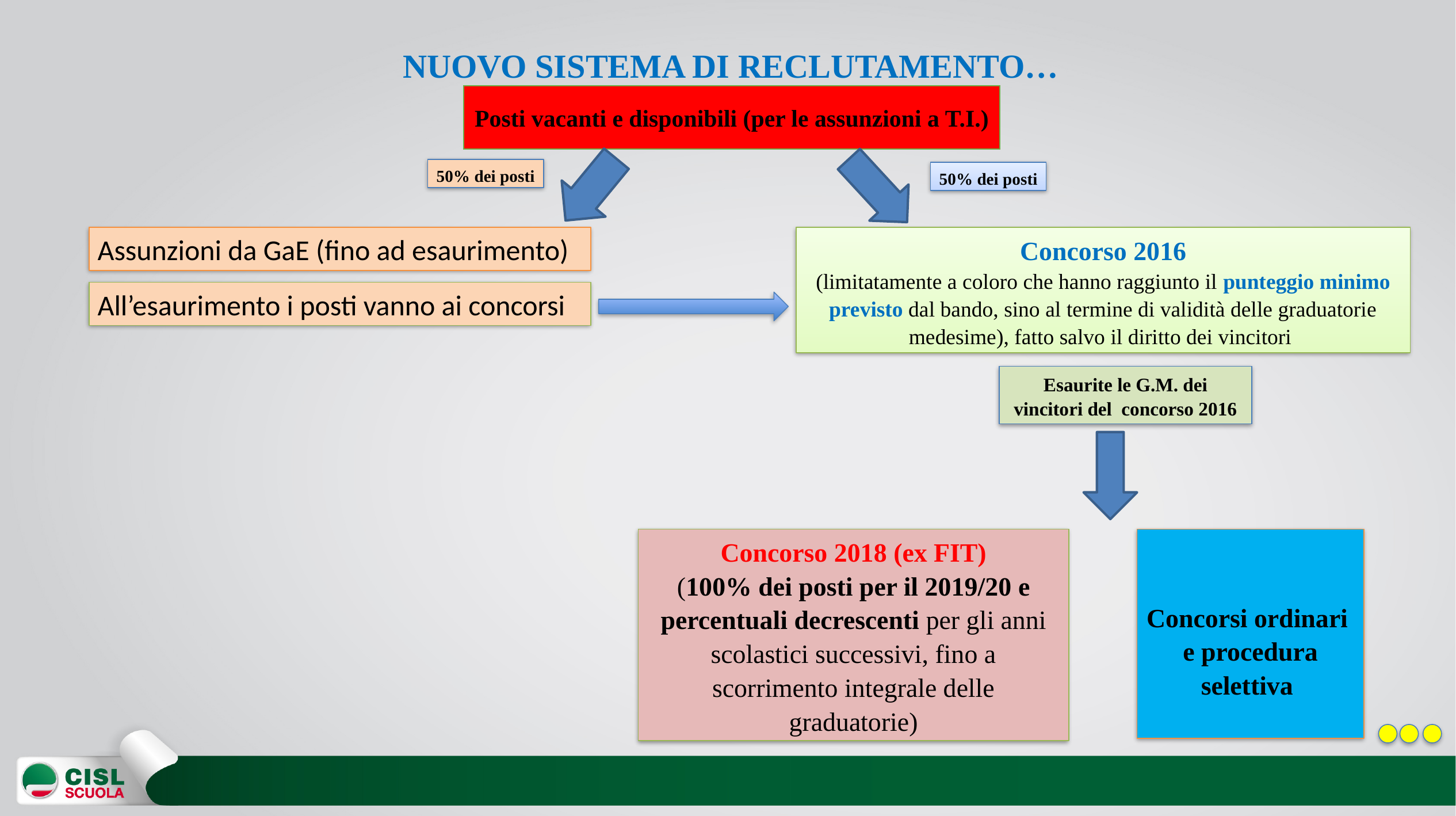

NUOVO SISTEMA DI RECLUTAMENTO…
Posti vacanti e disponibili (per le assunzioni a T.I.)
50% dei posti

50% dei posti

Assunzioni da GaE (fino ad esaurimento)
Concorso 2016
(limitatamente a coloro che hanno raggiunto il punteggio minimo previsto dal bando, sino al termine di validità delle graduatorie medesime), fatto salvo il diritto dei vincitori
All’esaurimento i posti vanno ai concorsi

Esaurite le G.M. dei vincitori del  concorso 2016

Concorso 2018 (ex FIT)
(100% dei posti per il 2019/20 e percentuali decrescenti per gli anni scolastici successivi, fino a scorrimento integrale delle graduatorie)

Concorsi ordinari  e procedura selettiva